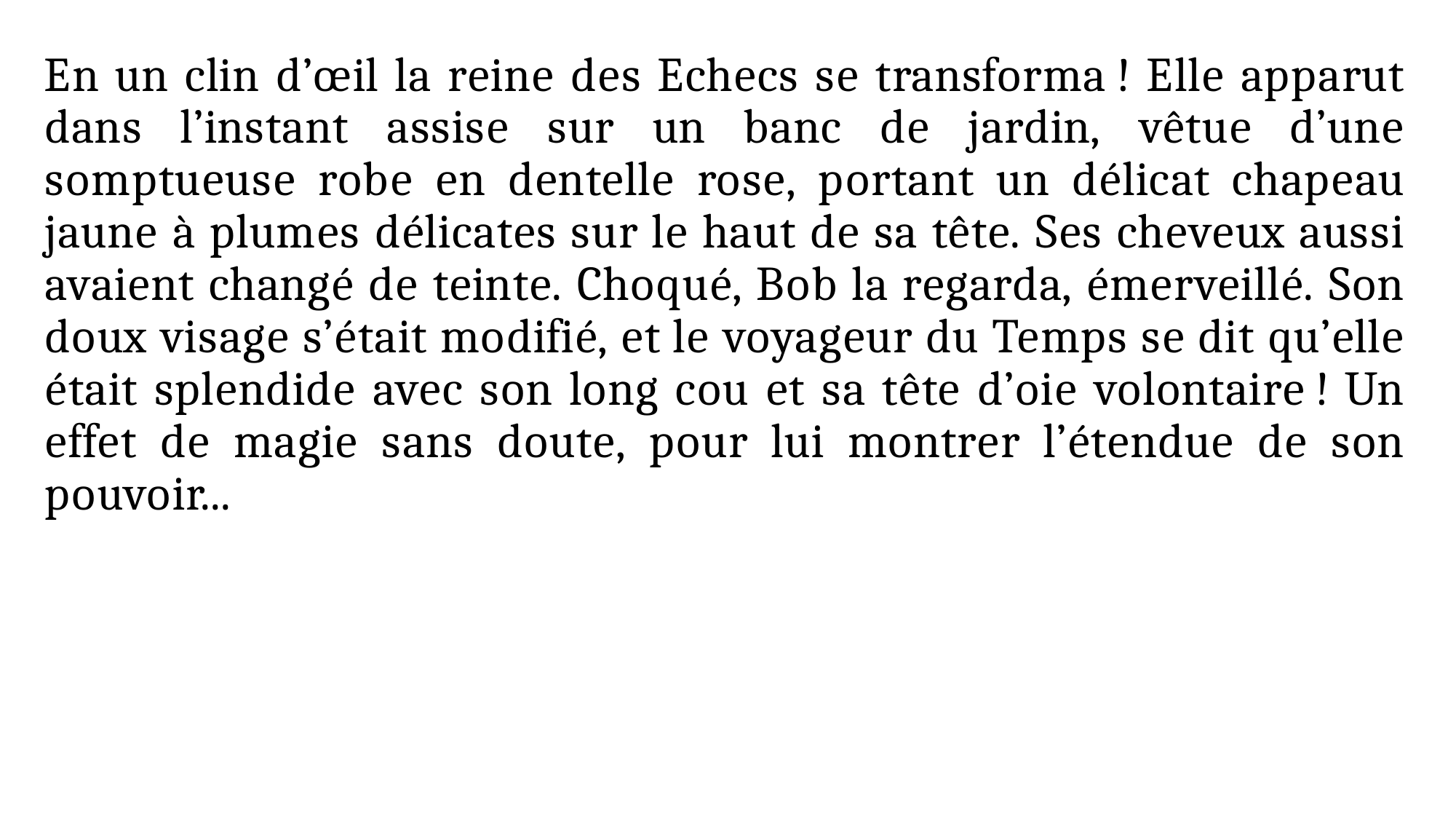

En un clin d’œil la reine des Echecs se transforma ! Elle apparut dans l’instant assise sur un banc de jardin, vêtue d’une somptueuse robe en dentelle rose, portant un délicat chapeau jaune à plumes délicates sur le haut de sa tête. Ses cheveux aussi avaient changé de teinte. Choqué, Bob la regarda, émerveillé. Son doux visage s’était modifié, et le voyageur du Temps se dit qu’elle était splendide avec son long cou et sa tête d’oie volontaire ! Un effet de magie sans doute, pour lui montrer l’étendue de son pouvoir...

#